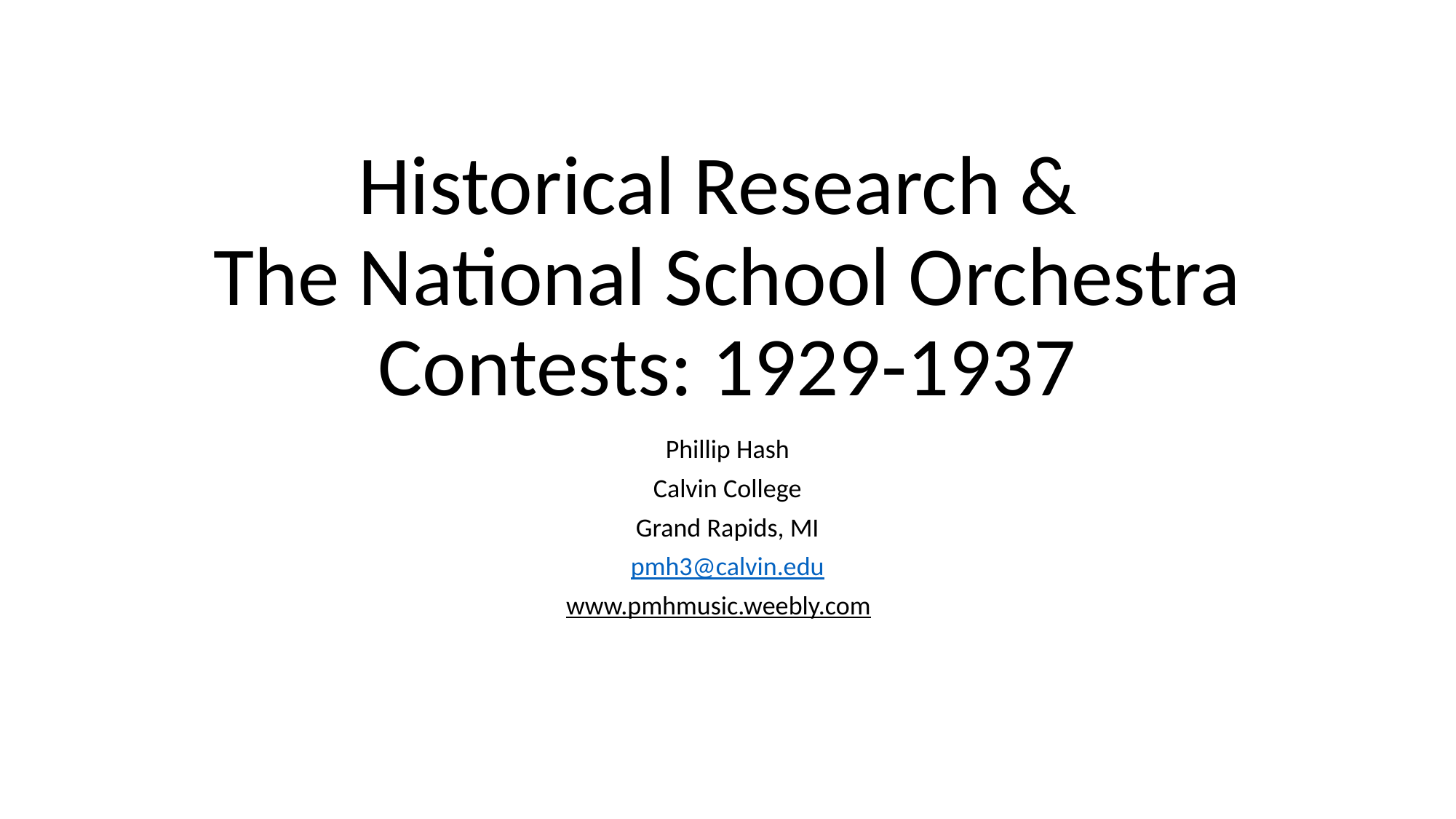

# Historical Research & The National School Orchestra Contests: 1929-1937
Phillip Hash
Calvin College
Grand Rapids, MI
pmh3@calvin.edu
www.pmhmusic.weebly.com